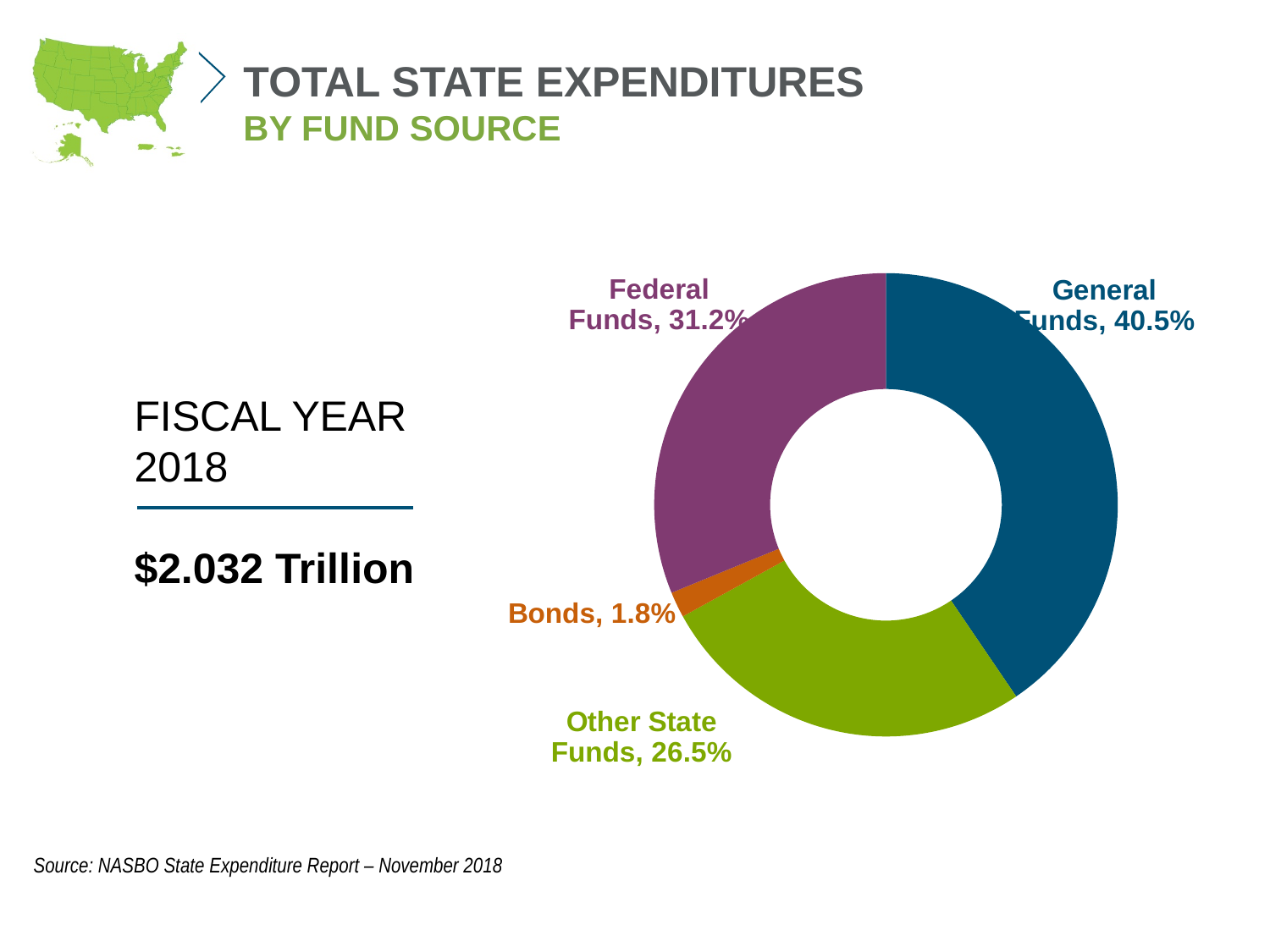

TOTAL STATE EXPENDITURES
BY FUND SOURCE

### Chart

| Category | Column1 |
|---|---|
| General Funds | 40.5 |
| Other State Funds | 26.5 |
| Bonds | 1.8 |
| Federal Funds | 31.2 |
FISCAL YEAR 2018

$2.032 Trillion
Source: NASBO State Expenditure Report – November 2018